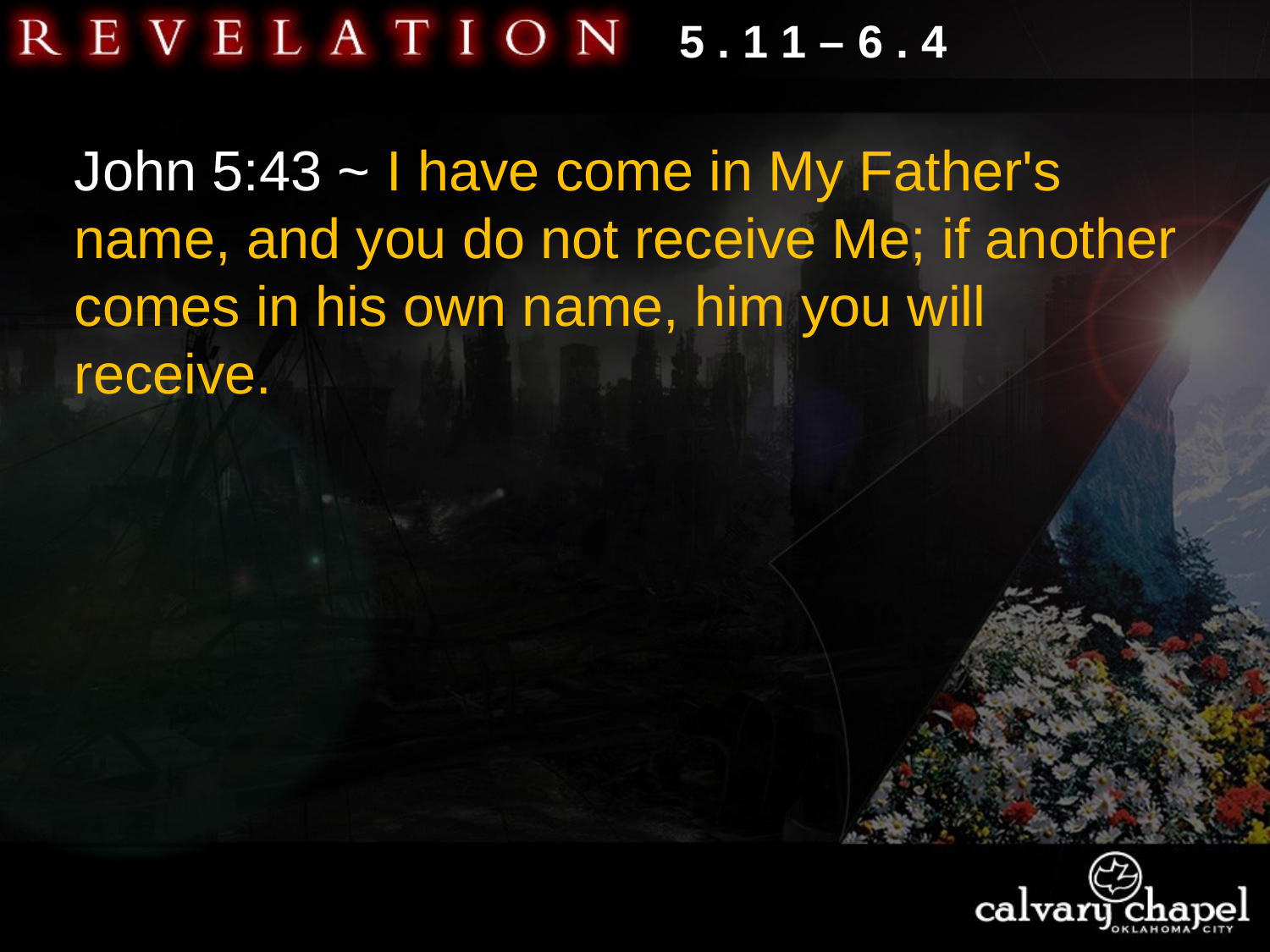

5 . 1 1 – 6 . 4
John 5:43 ~ I have come in My Father's name, and you do not receive Me; if another comes in his own name, him you will receive.